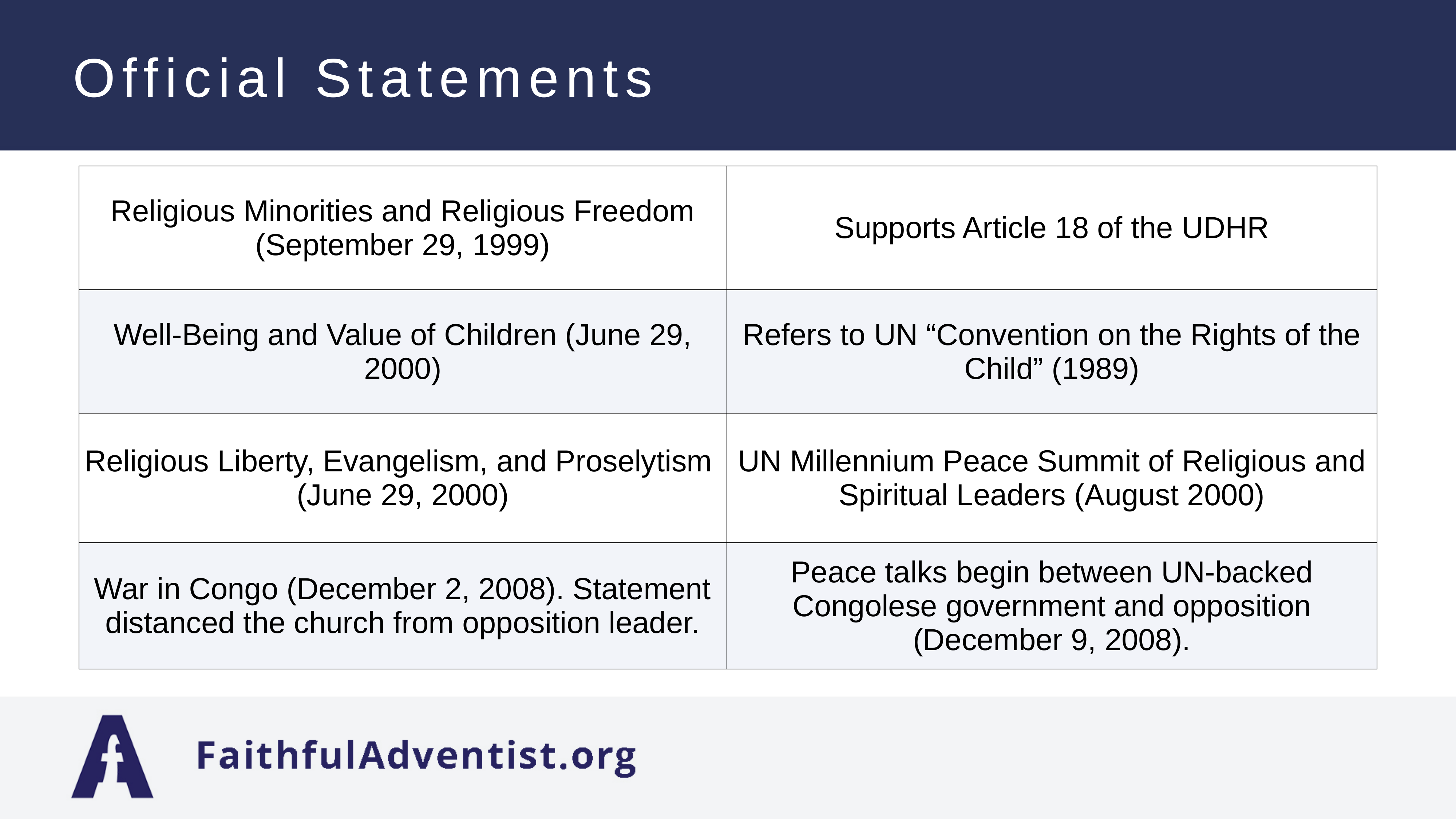

# Official Statements
| Religious Minorities and Religious Freedom (September 29, 1999) | Supports Article 18 of the UDHR |
| --- | --- |
| Well-Being and Value of Children  (June 29, 2000) | Refers to UN “Convention on the Rights of the Child” (1989) |
| Religious Liberty, Evangelism, and Proselytism  (June 29, 2000) | UN Millennium Peace Summit of Religious and Spiritual Leaders (August 2000) |
| War in Congo (December 2, 2008). Statement distanced the church from opposition leader. | Peace talks begin between UN-backed Congolese government and opposition (December 9, 2008). |